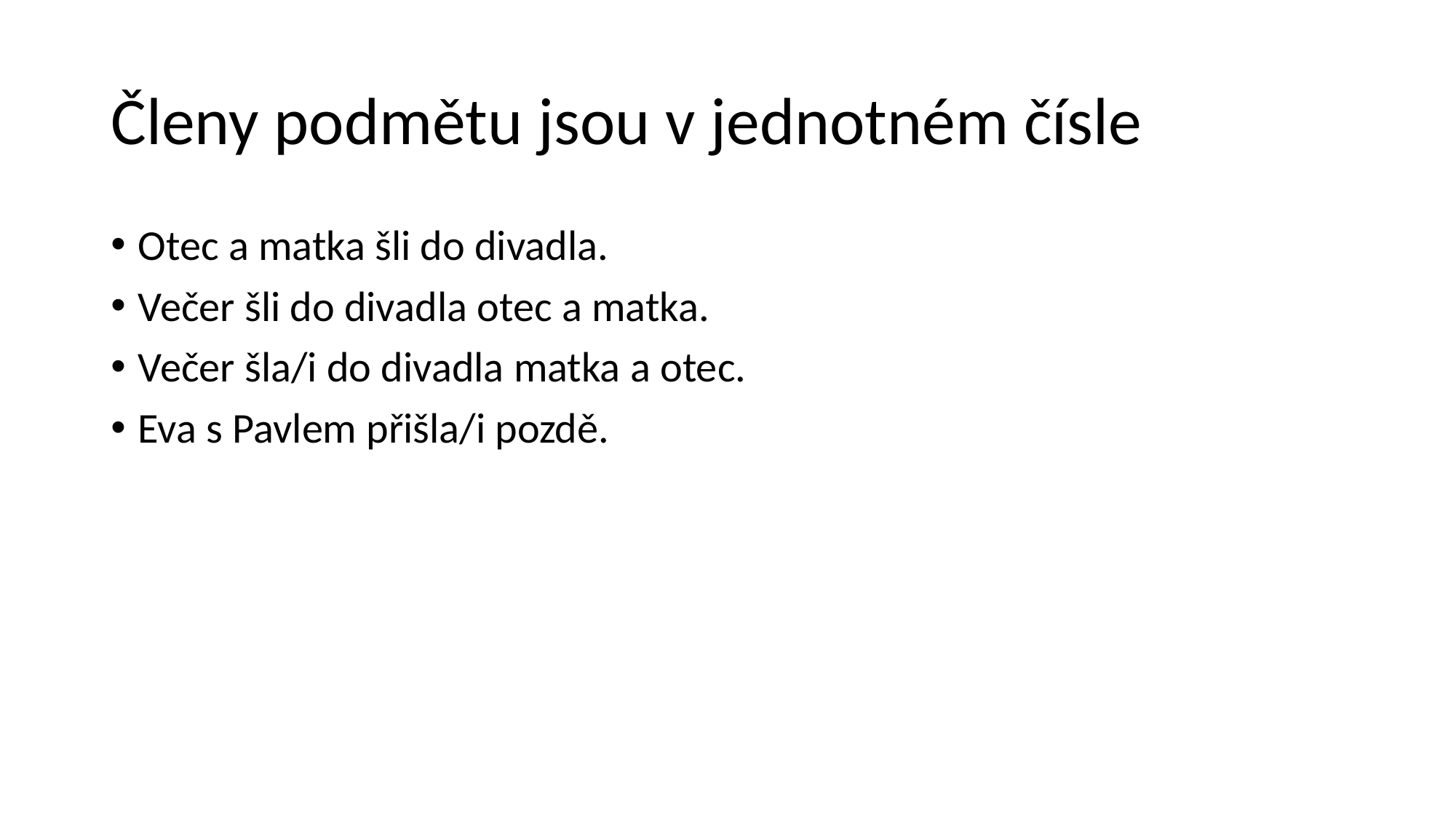

# Členy podmětu jsou v jednotném čísle
Otec a matka šli do divadla.
Večer šli do divadla otec a matka.
Večer šla/i do divadla matka a otec.
Eva s Pavlem přišla/i pozdě.